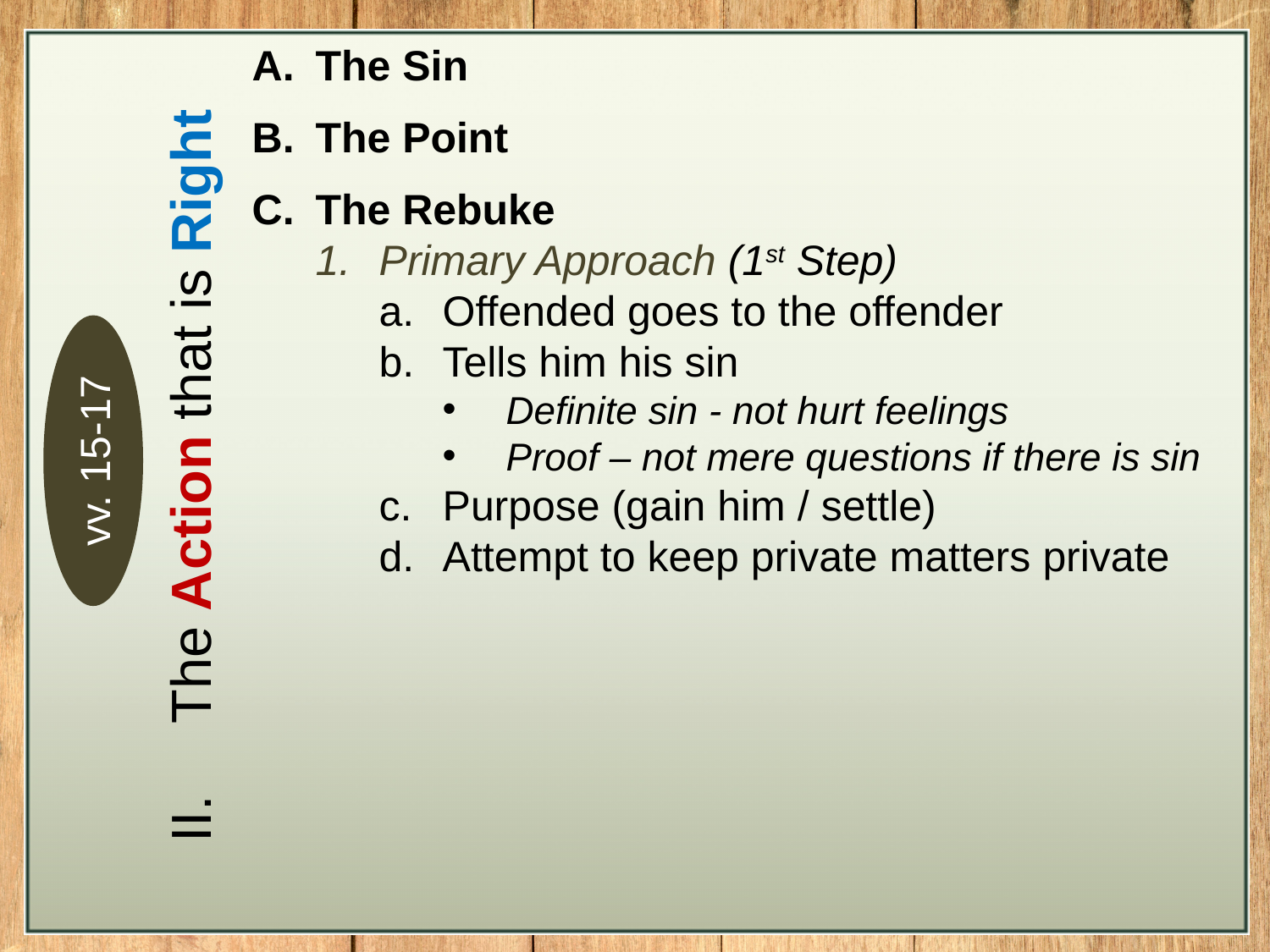

The Sin

The Point

The Rebuke
Primary Approach (1st Step)
Offended goes to the offender
Tells him his sin
Definite sin - not hurt feelings
Proof – not mere questions if there is sin
Purpose (gain him / settle)
Attempt to keep private matters private
vv. 15-17
The Action that is Right